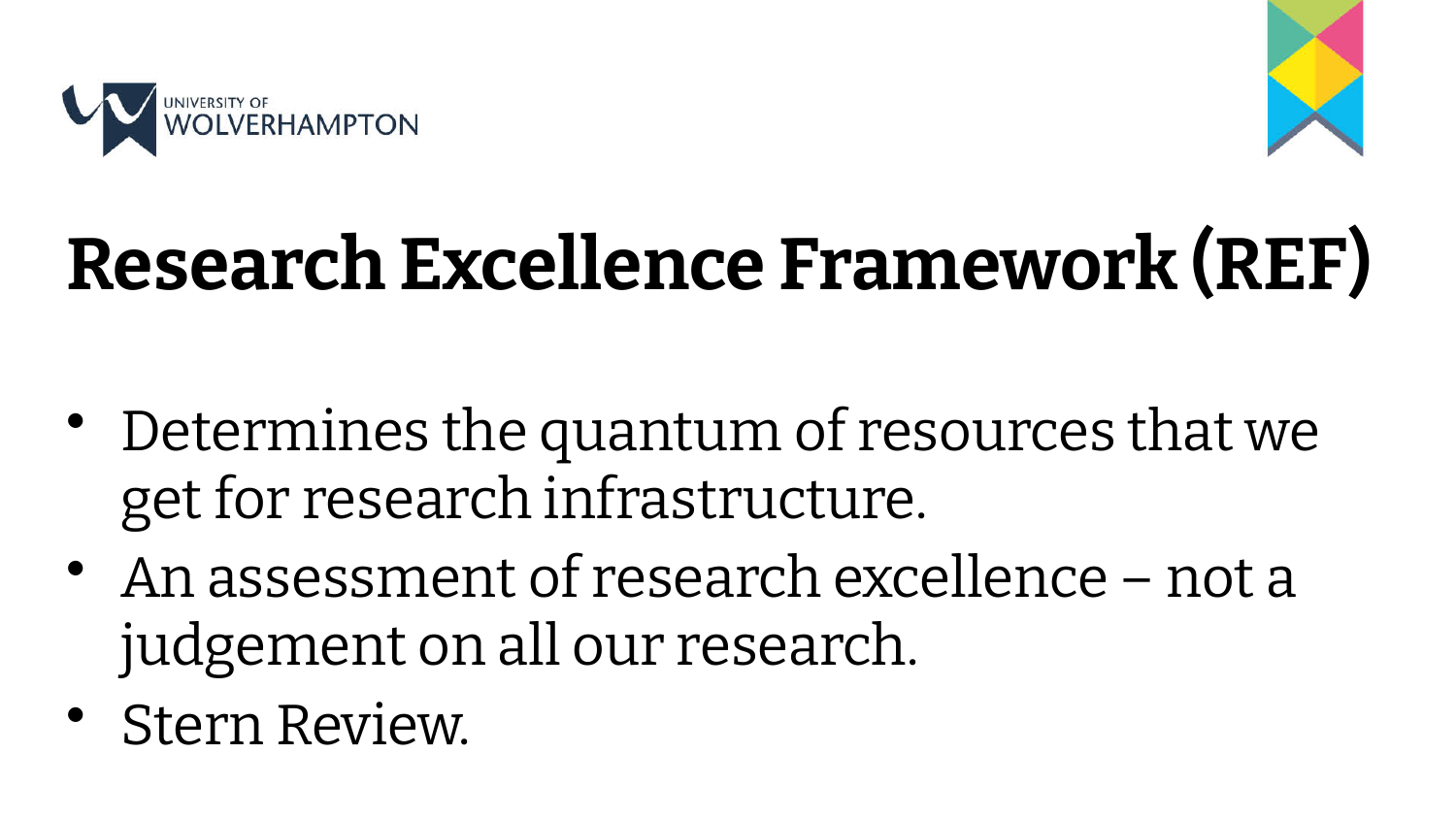

# Research Excellence Framework (REF)
Determines the quantum of resources that we get for research infrastructure.
An assessment of research excellence – not a judgement on all our research.
Stern Review.